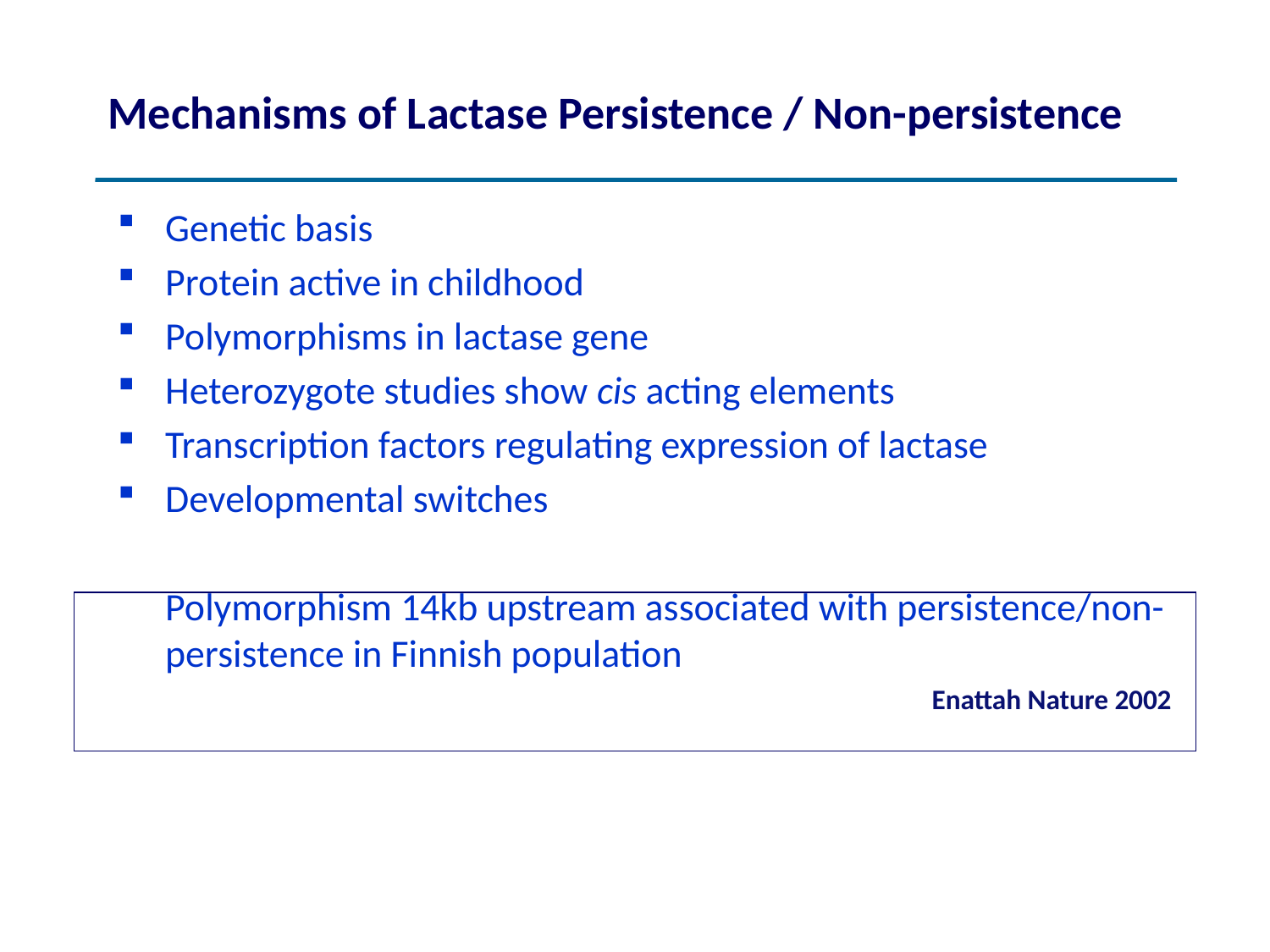

# Mechanisms of Lactase Persistence / Non-persistence
Genetic basis
Protein active in childhood
Polymorphisms in lactase gene
Heterozygote studies show cis acting elements
Transcription factors regulating expression of lactase
Developmental switches

	Polymorphism 14kb upstream associated with persistence/non-persistence in Finnish population
Enattah Nature 2002